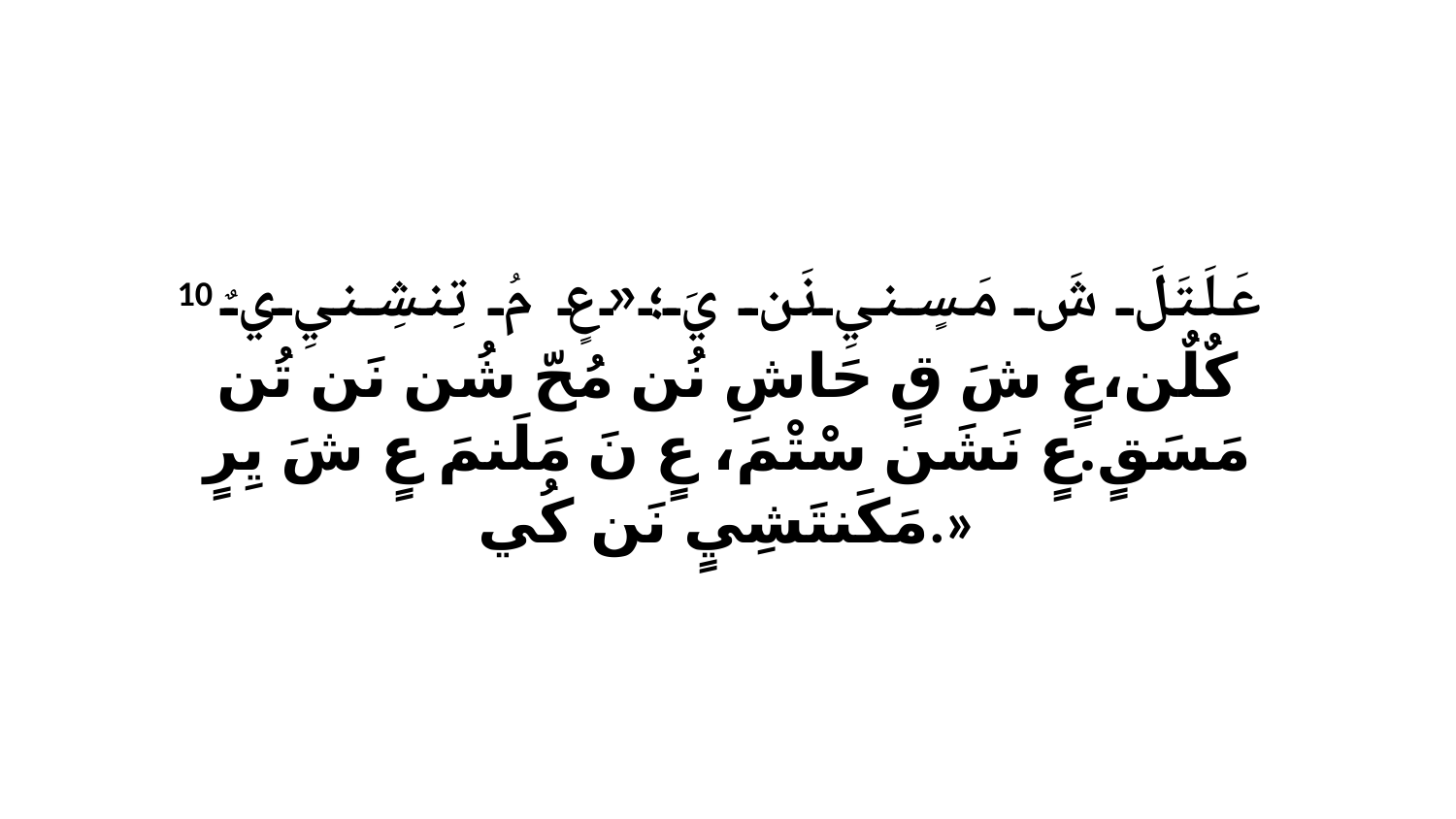

10 عَلَتَلَ شَ مَسٍنيِ نَن يَ؛«عٍ مُ تِنشِنيِ يٌ كٌلٌن،عٍ شَ قٍ حَاشِ نُن مُحّ شُن نَن تُن مَسَقٍ.عٍ نَشَن سْتْمَ، عٍ نَ مَلَنمَ عٍ شَ يِرٍ مَكَنتَشِيٍ نَن كُي.»